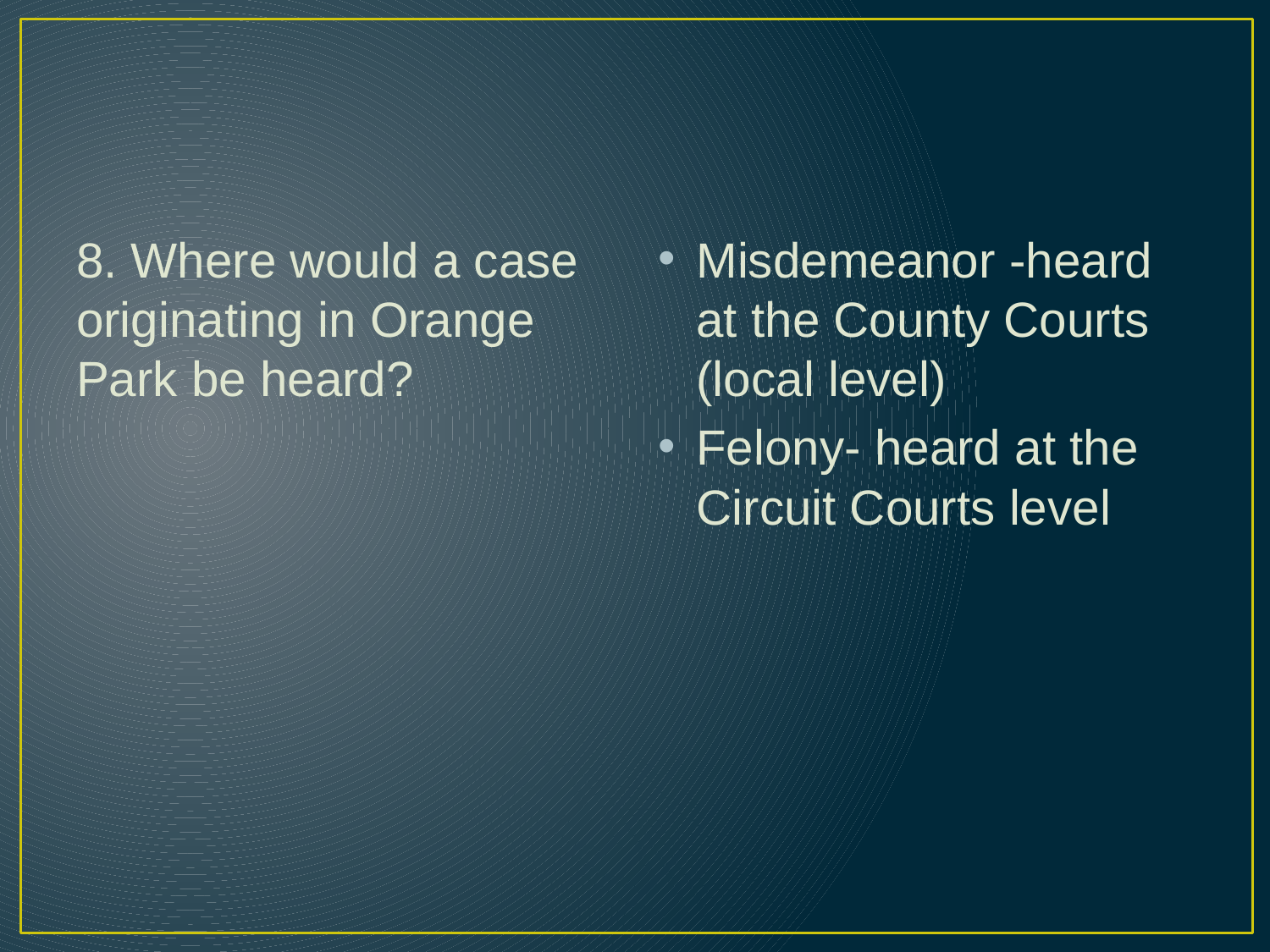

#
8. Where would a case originating in Orange Park be heard?
Misdemeanor -heard at the County Courts (local level)
Felony- heard at the Circuit Courts level